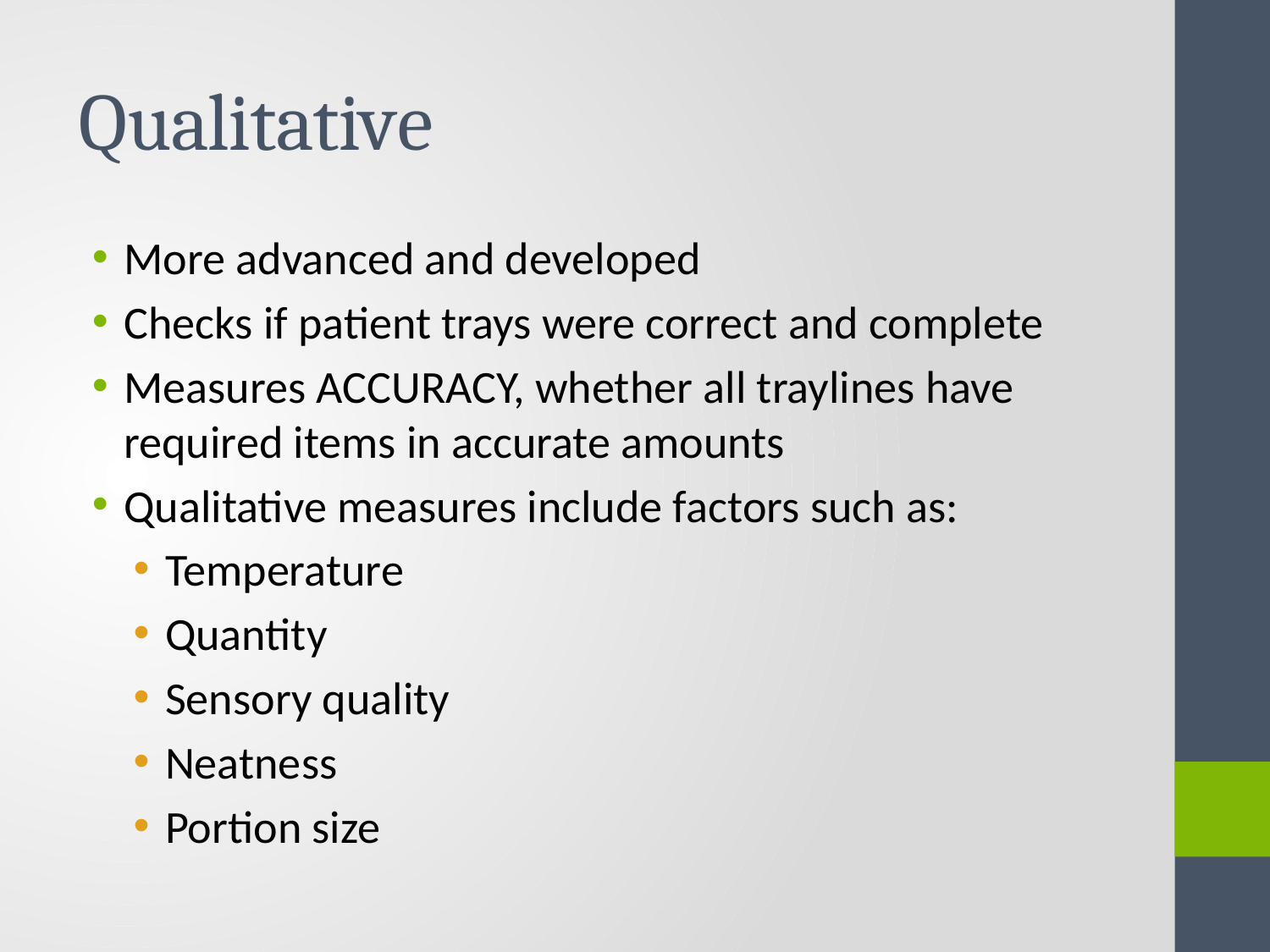

# Qualitative
More advanced and developed
Checks if patient trays were correct and complete
Measures ACCURACY, whether all traylines have required items in accurate amounts
Qualitative measures include factors such as:
Temperature
Quantity
Sensory quality
Neatness
Portion size